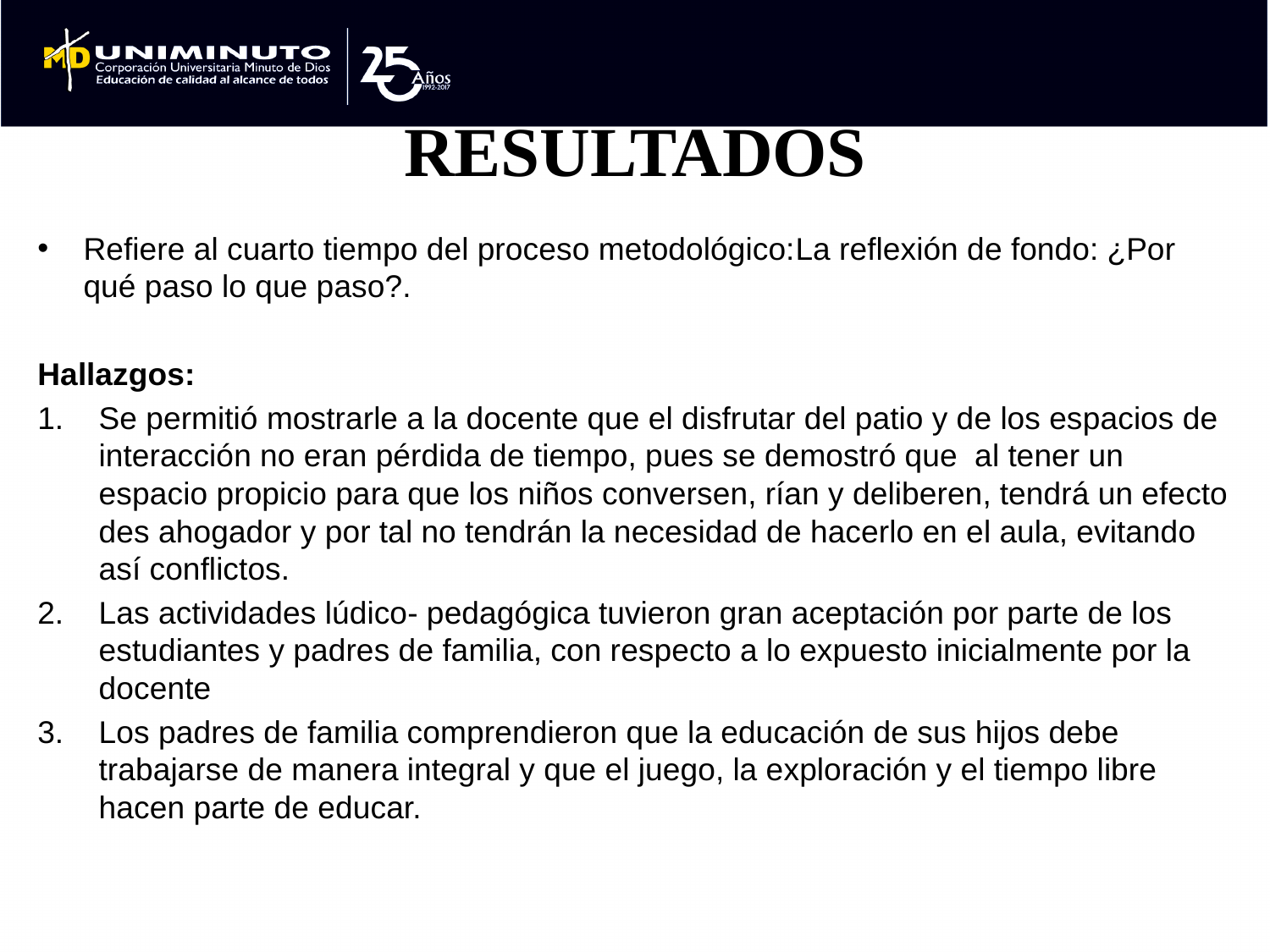

# RESULTADOS
Refiere al cuarto tiempo del proceso metodológico:La reflexión de fondo: ¿Por qué paso lo que paso?.

Hallazgos:
Se permitió mostrarle a la docente que el disfrutar del patio y de los espacios de interacción no eran pérdida de tiempo, pues se demostró que  al tener un espacio propicio para que los niños conversen, rían y deliberen, tendrá un efecto des ahogador y por tal no tendrán la necesidad de hacerlo en el aula, evitando así conflictos.
Las actividades lúdico- pedagógica tuvieron gran aceptación por parte de los estudiantes y padres de familia, con respecto a lo expuesto inicialmente por la docente
Los padres de familia comprendieron que la educación de sus hijos debe trabajarse de manera integral y que el juego, la exploración y el tiempo libre hacen parte de educar.